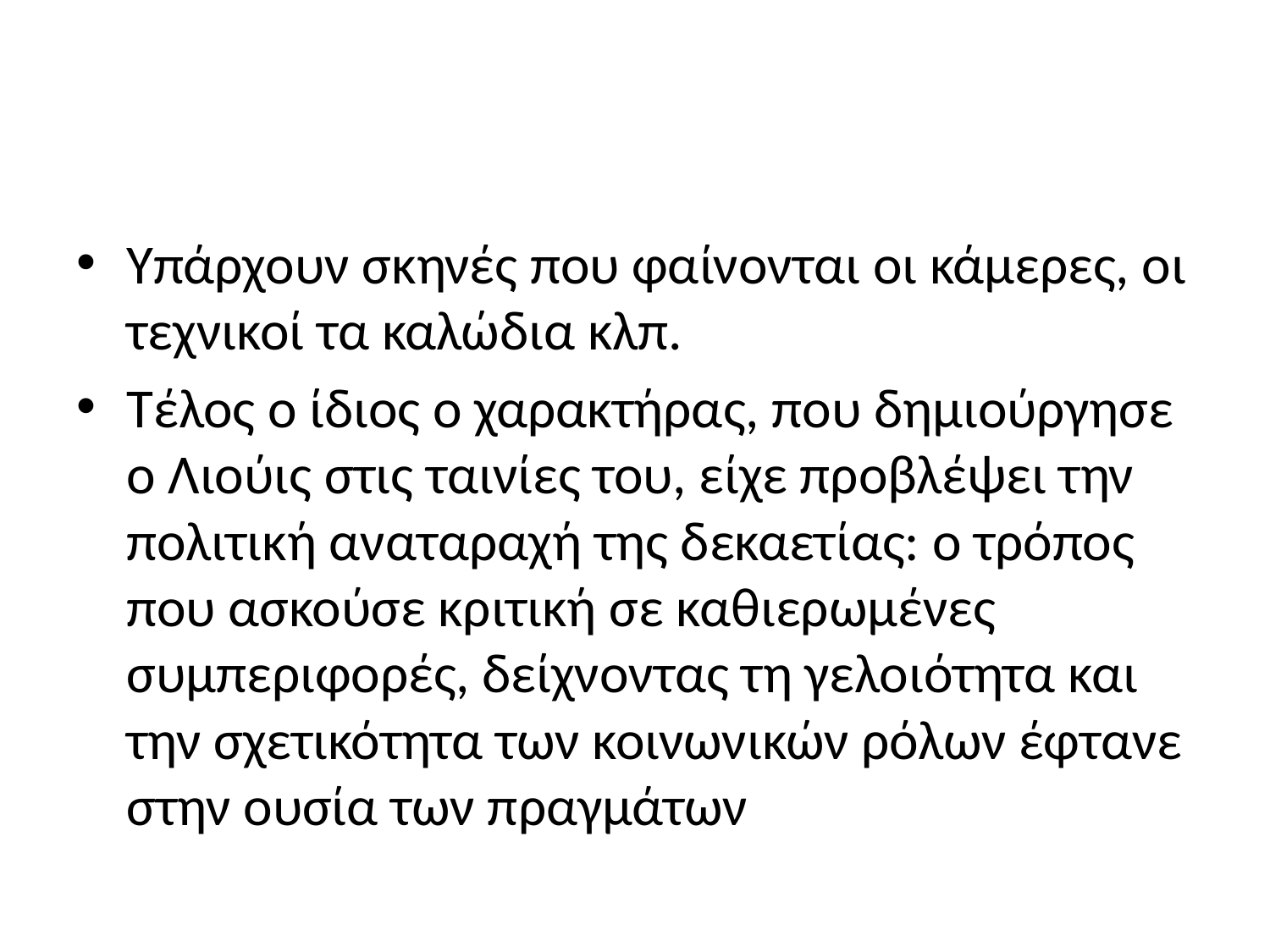

#
Υπάρχουν σκηνές που φαίνονται οι κάμερες, οι τεχνικοί τα καλώδια κλπ.
Τέλος ο ίδιος ο χαρακτήρας, που δημιούργησε ο Λιούις στις ταινίες του, είχε προβλέψει την πολιτική αναταραχή της δεκαετίας: ο τρόπος που ασκούσε κριτική σε καθιερωμένες συμπεριφορές, δείχνοντας τη γελοιότητα και την σχετικότητα των κοινωνικών ρόλων έφτανε στην ουσία των πραγμάτων